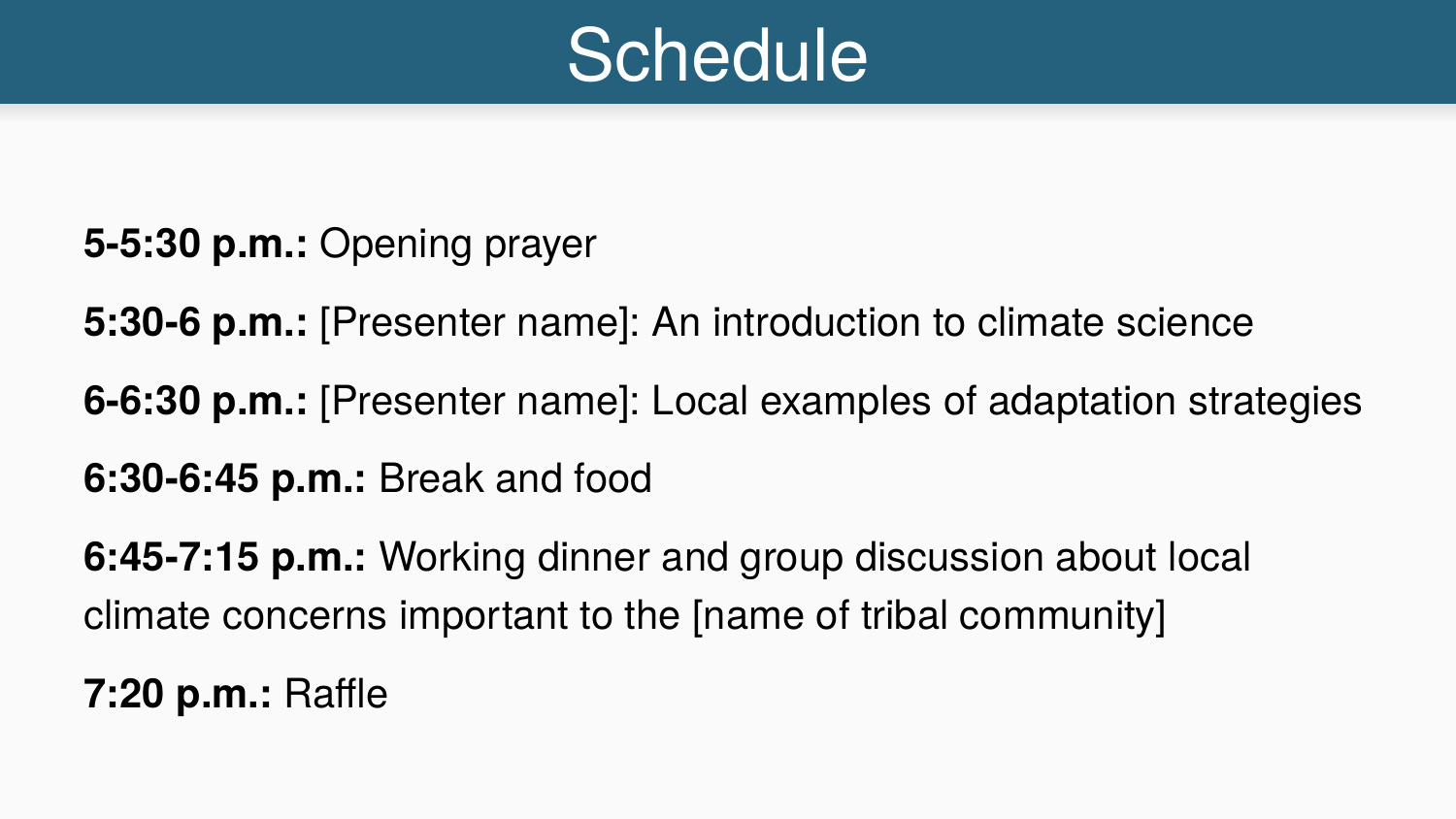

# Schedule
5-5:30 p.m.: Opening prayer
5:30-6 p.m.: [Presenter name]: An introduction to climate science
6-6:30 p.m.: [Presenter name]: Local examples of adaptation strategies
6:30-6:45 p.m.: Break and food
6:45-7:15 p.m.: Working dinner and group discussion about local climate concerns important to the [name of tribal community]
7:20 p.m.: Raffle